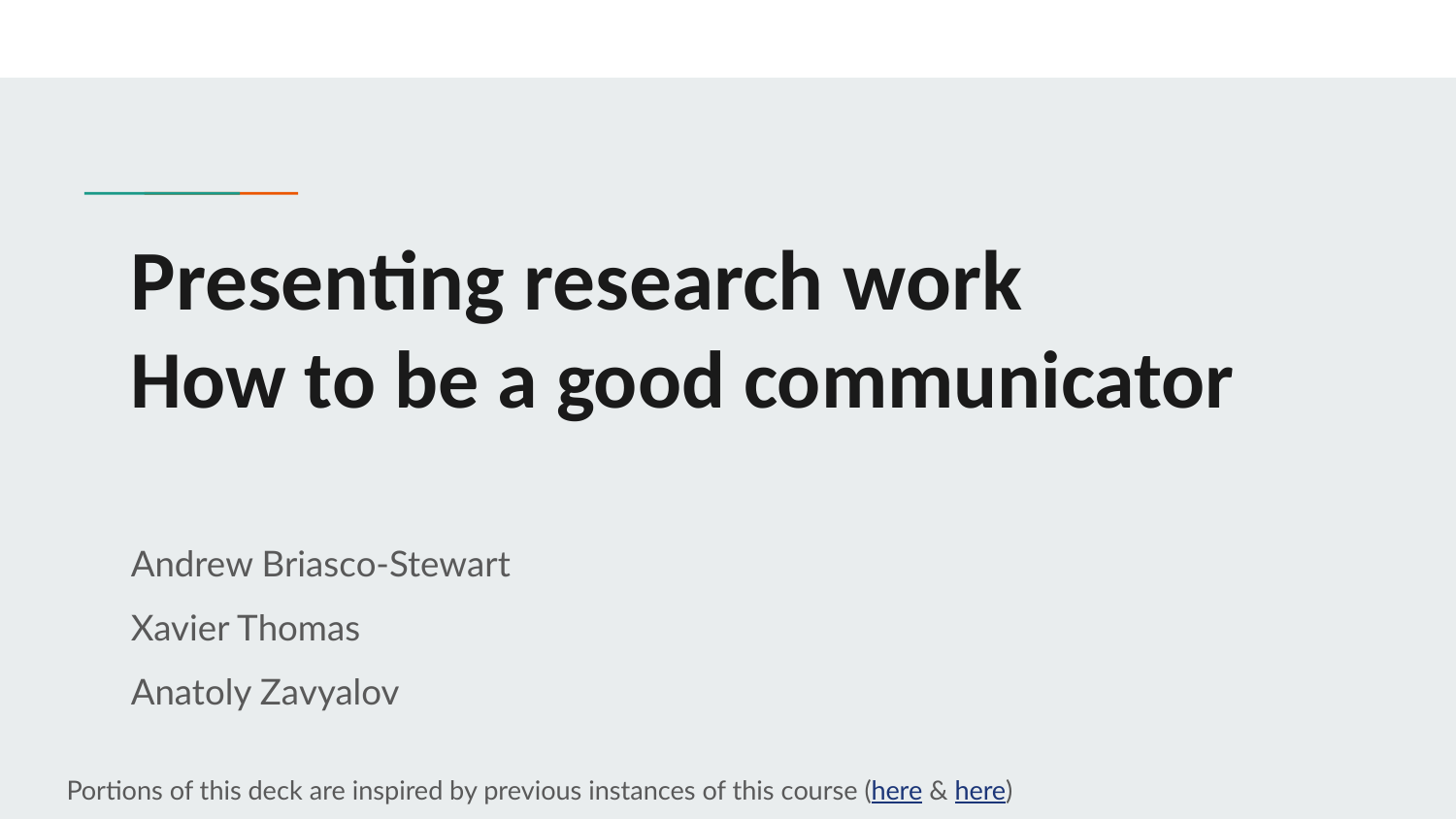

# Presenting research work
How to be a good communicator
Andrew Briasco-Stewart
Xavier Thomas
Anatoly Zavyalov
Portions of this deck are inspired by previous instances of this course (here & here)